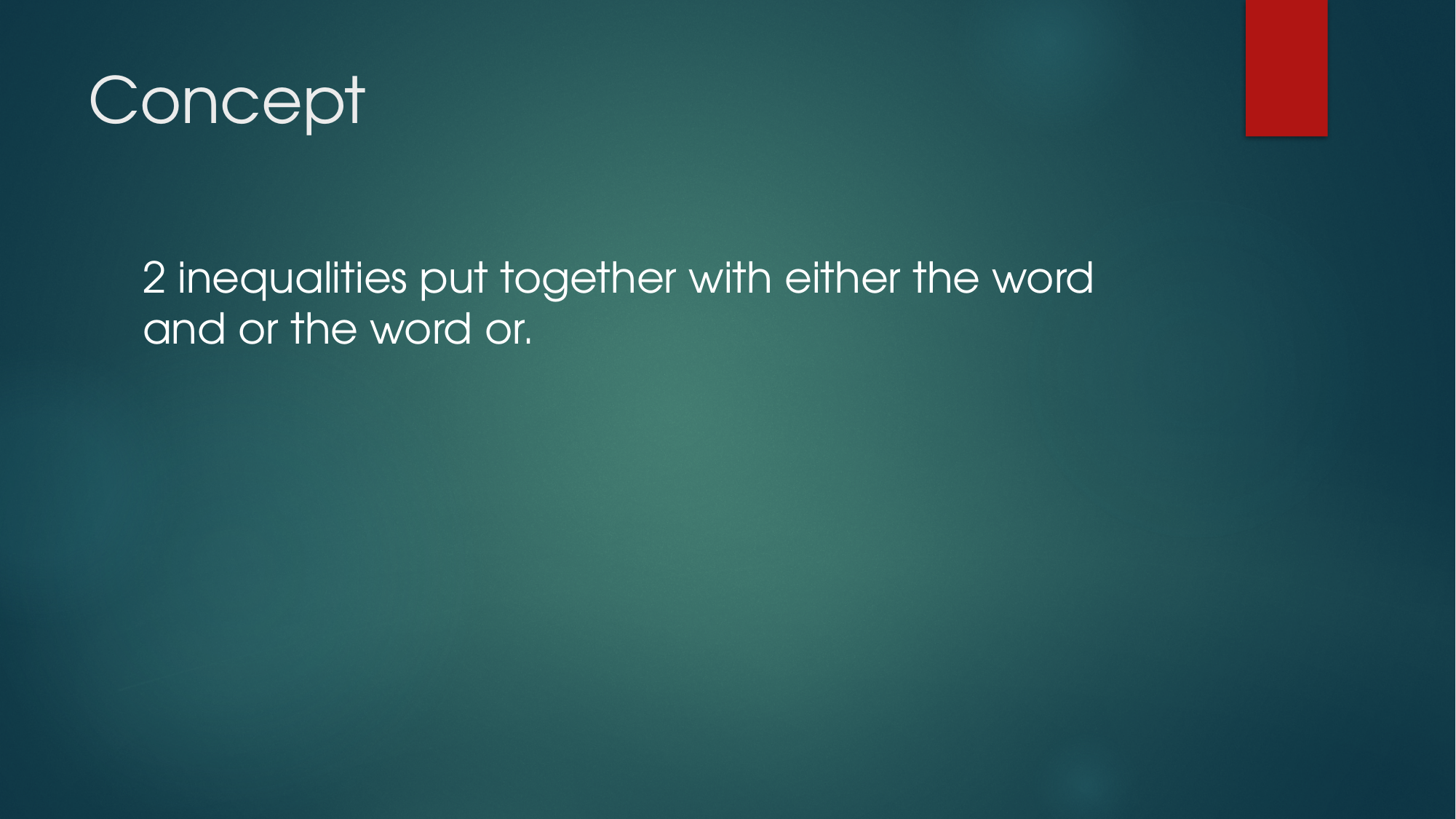

# Concept
2 inequalities put together with either the word and or the word or.